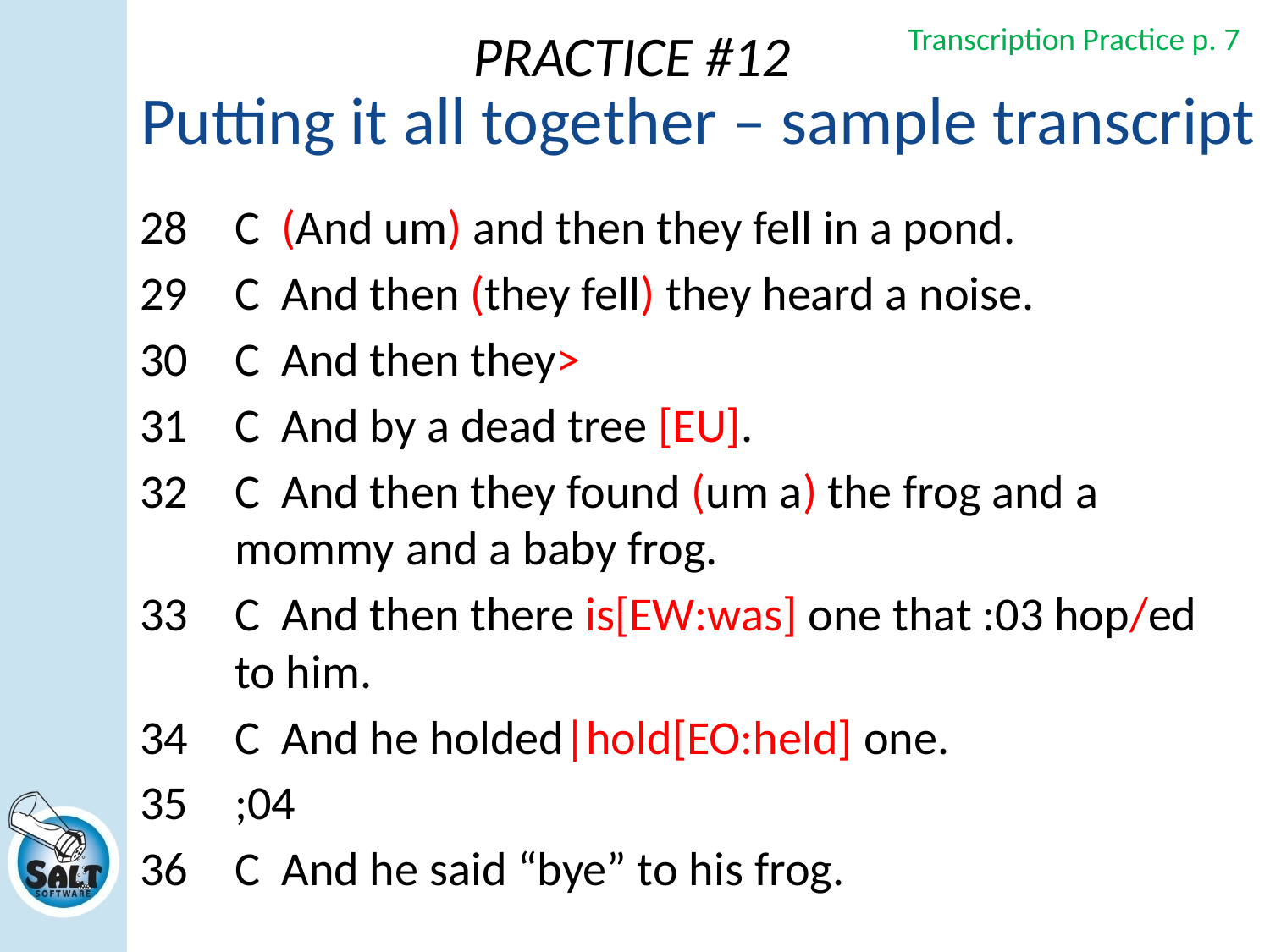

Transcription Practice p. 7
PRACTICE #12
# Putting it all together – sample transcript
28	C  (And um) and then they fell in a pond.
29	C  And then (they fell) they heard a noise.
30	C  And then they>
31	C  And by a dead tree [EU].
32	C  And then they found (um a) the frog and a mommy and a baby frog.
33	C  And then there is[EW:was] one that :03 hop/ed to him.
34	C  And he holded|hold[EO:held] one.
35	;04
36	C  And he said “bye” to his frog.